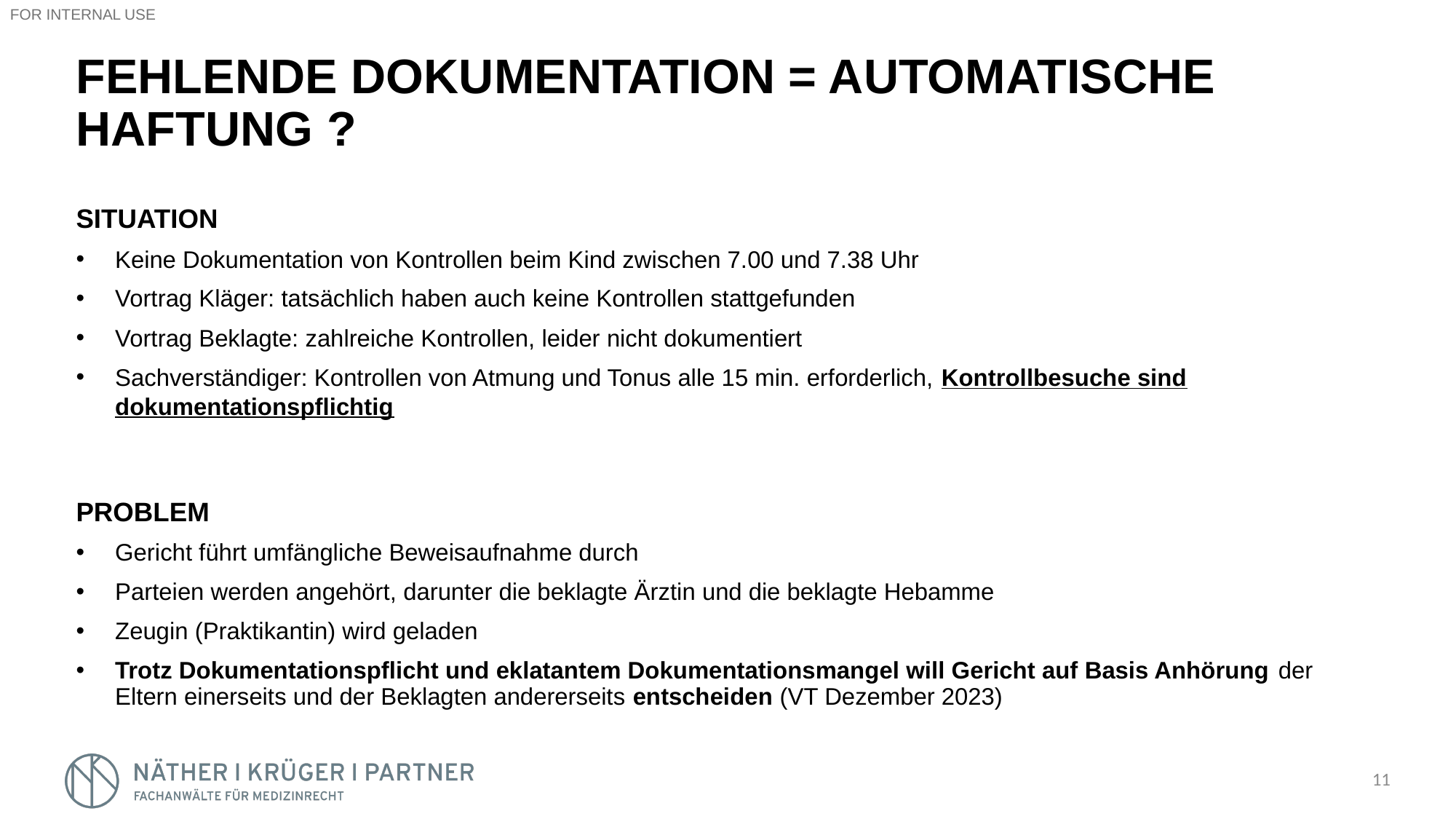

# FEHLENDE DOKUMENTATION = AUTOMATISCHE HAFTUNG ?
SITUATION
Keine Dokumentation von Kontrollen beim Kind zwischen 7.00 und 7.38 Uhr
Vortrag Kläger: tatsächlich haben auch keine Kontrollen stattgefunden
Vortrag Beklagte: zahlreiche Kontrollen, leider nicht dokumentiert
Sachverständiger: Kontrollen von Atmung und Tonus alle 15 min. erforderlich, Kontrollbesuche sind dokumentationspflichtig

PROBLEM
Gericht führt umfängliche Beweisaufnahme durch
Parteien werden angehört, darunter die beklagte Ärztin und die beklagte Hebamme
Zeugin (Praktikantin) wird geladen
Trotz Dokumentationspflicht und eklatantem Dokumentationsmangel will Gericht auf Basis Anhörung der Eltern einerseits und der Beklagten andererseits entscheiden (VT Dezember 2023)
11